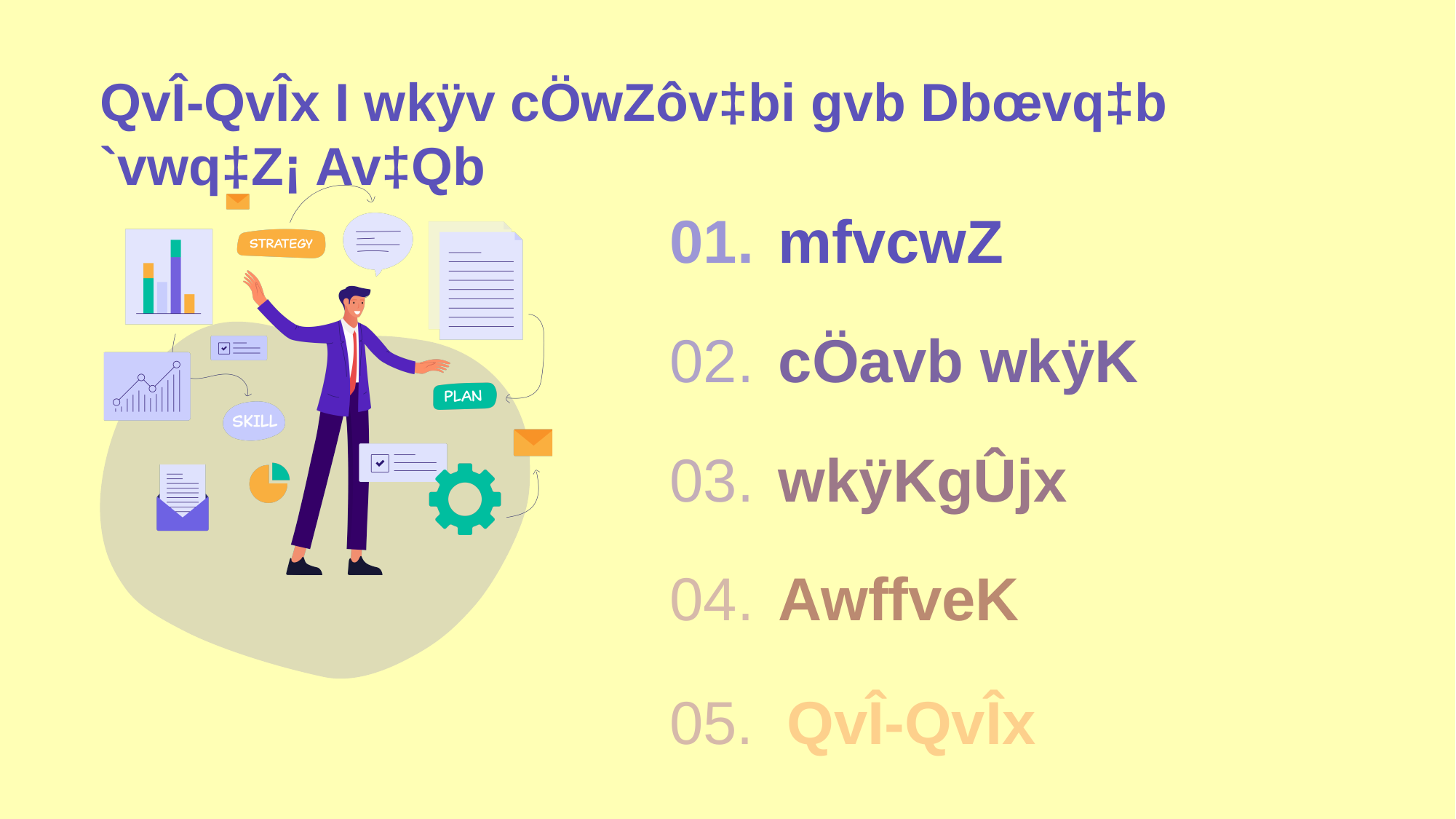

# QvÎ-QvÎx I wkÿv cÖwZôv‡bi gvb Dbœvq‡b `vwq‡Z¡ Av‡Qb
01.
mfvcwZ
02.
cÖavb wkÿK
03.
wkÿKgÛjx
04.
AwffveK
05.
QvÎ-QvÎx